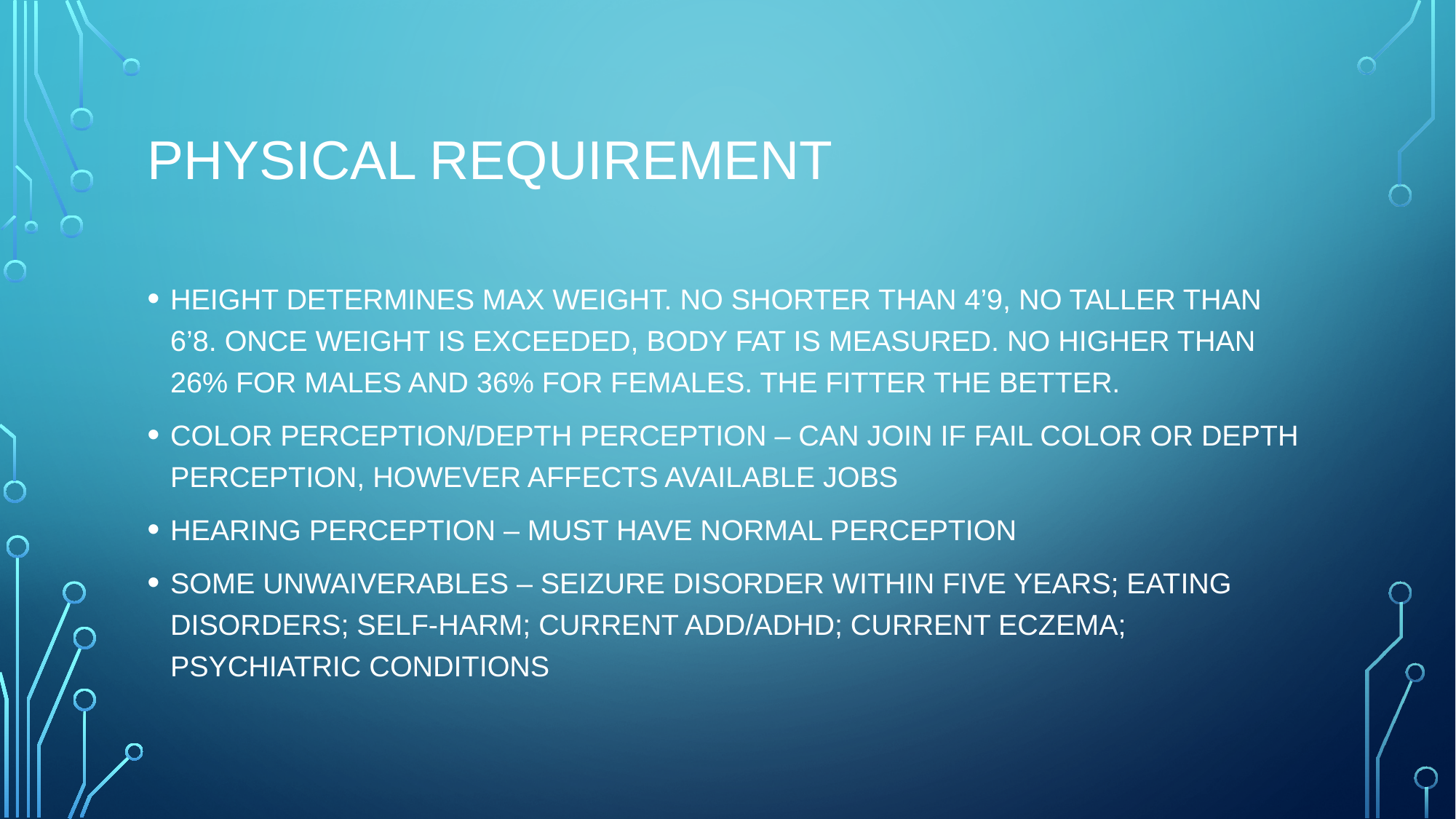

# PHYSICAL REQUIREMENT
HEIGHT DETERMINES MAX WEIGHT. NO SHORTER THAN 4’9, NO TALLER THAN 6’8. ONCE WEIGHT IS EXCEEDED, BODY FAT IS MEASURED. NO HIGHER THAN 26% FOR MALES AND 36% FOR FEMALES. THE FITTER THE BETTER.
COLOR PERCEPTION/DEPTH PERCEPTION – CAN JOIN IF FAIL COLOR OR DEPTH PERCEPTION, HOWEVER AFFECTS AVAILABLE JOBS
HEARING PERCEPTION – MUST HAVE NORMAL PERCEPTION
SOME UNWAIVERABLES – SEIZURE DISORDER WITHIN FIVE YEARS; EATING DISORDERS; SELF-HARM; CURRENT ADD/ADHD; CURRENT ECZEMA; PSYCHIATRIC CONDITIONS